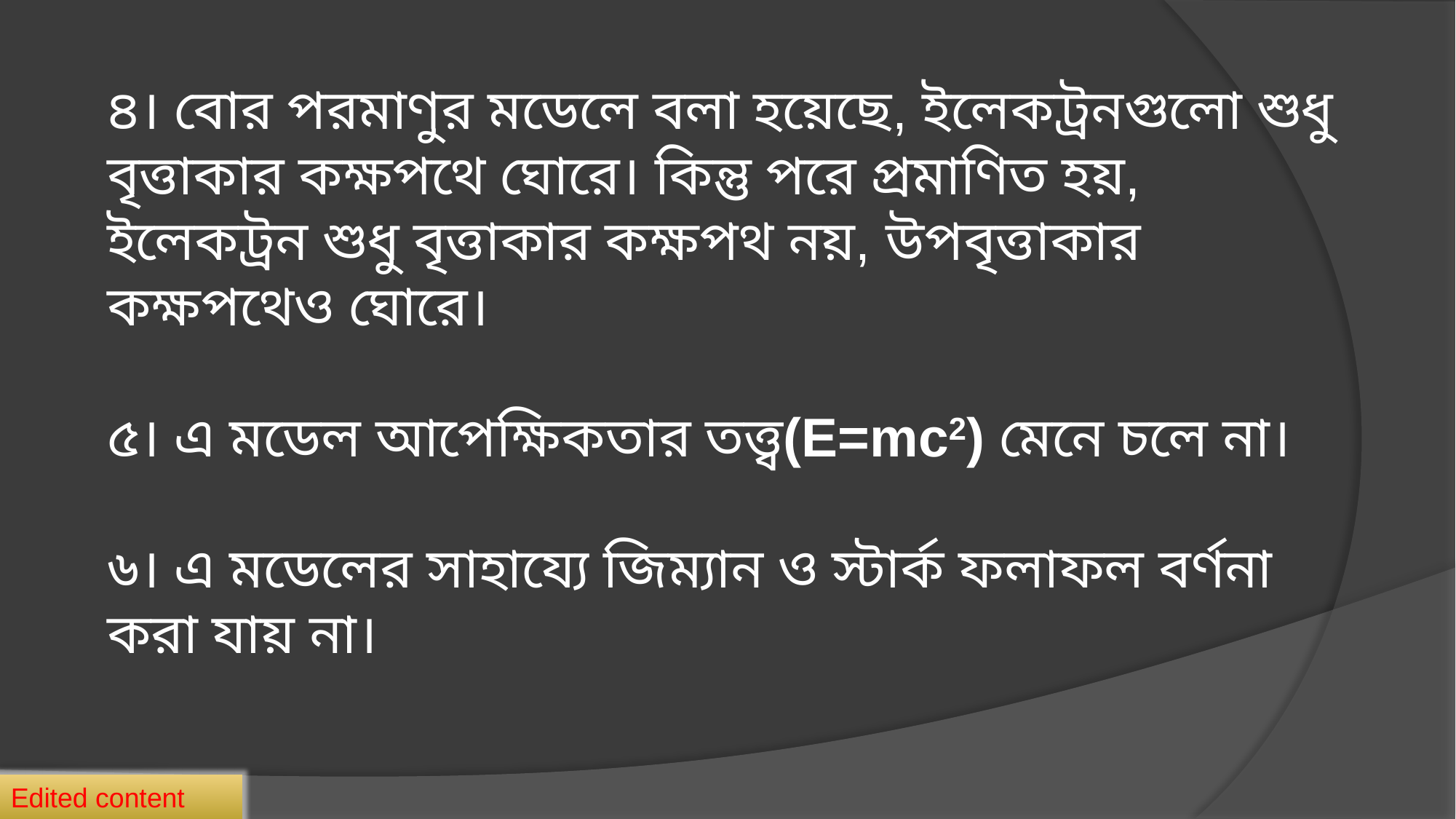

৪। বোর পরমাণুর মডেলে বলা হয়েছে, ইলেকট্রনগুলো শুধু বৃত্তাকার কক্ষপথে ঘোরে। কিন্তু পরে প্রমাণিত হয়, ইলেকট্রন শুধু বৃত্তাকার কক্ষপথ নয়, উপবৃত্তাকার কক্ষপথেও ঘোরে।

৫। এ মডেল আপেক্ষিকতার তত্ত্ব(E=mc2) মেনে চলে না।

৬। এ মডেলের সাহায্যে জিম্যান ও স্টার্ক ফলাফল বর্ণনা করা যায় না।
Edited content